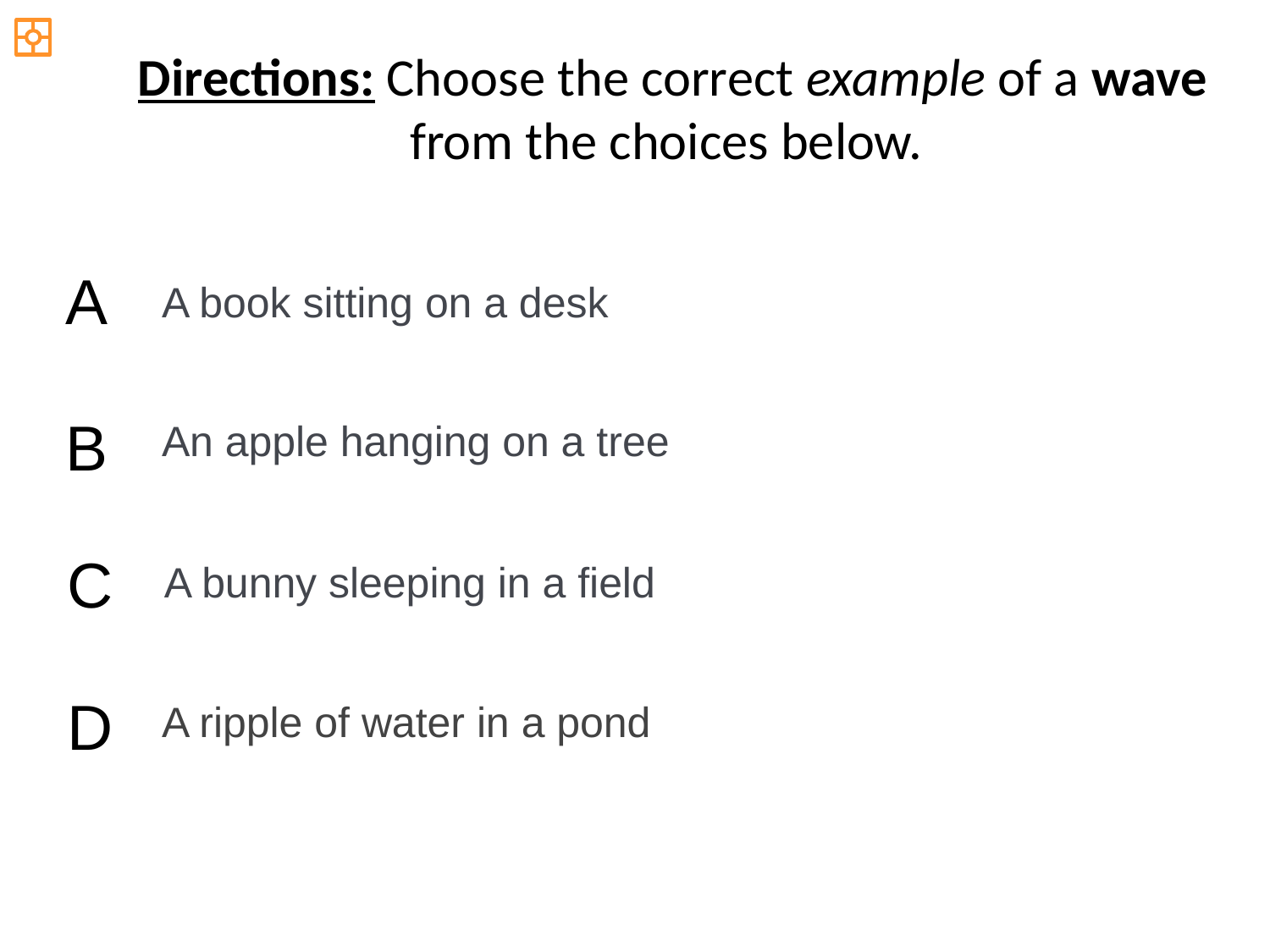

Directions: Choose the correct example of a wave from the choices below.
A

A book sitting on a desk
B
An apple hanging on a tree
C
A bunny sleeping in a field
D
A ripple of water in a pond